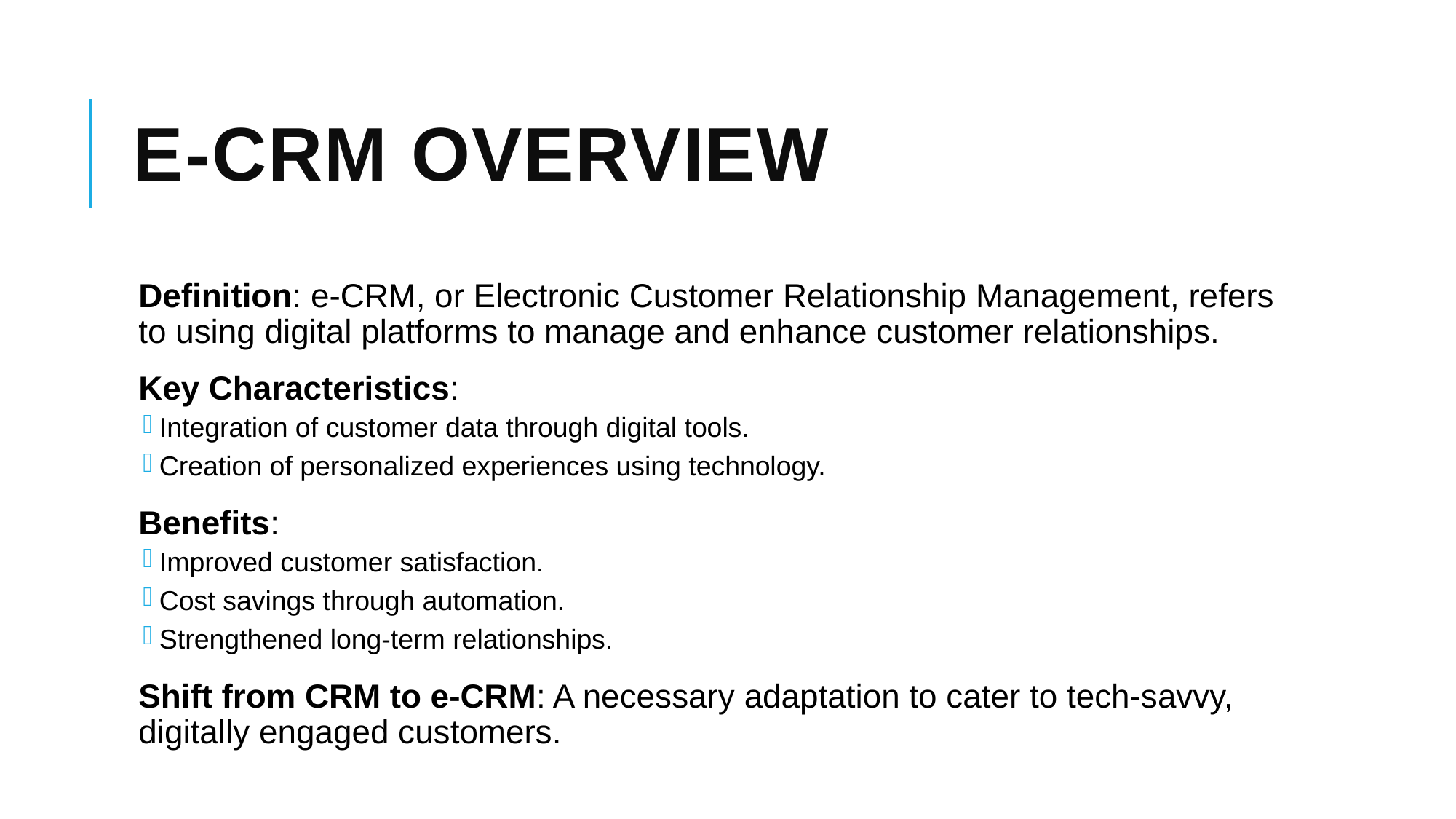

# e-CRM Overview
Definition: e-CRM, or Electronic Customer Relationship Management, refers to using digital platforms to manage and enhance customer relationships.
Key Characteristics:
Integration of customer data through digital tools.
Creation of personalized experiences using technology.
Benefits:
Improved customer satisfaction.
Cost savings through automation.
Strengthened long-term relationships.
Shift from CRM to e-CRM: A necessary adaptation to cater to tech-savvy, digitally engaged customers.